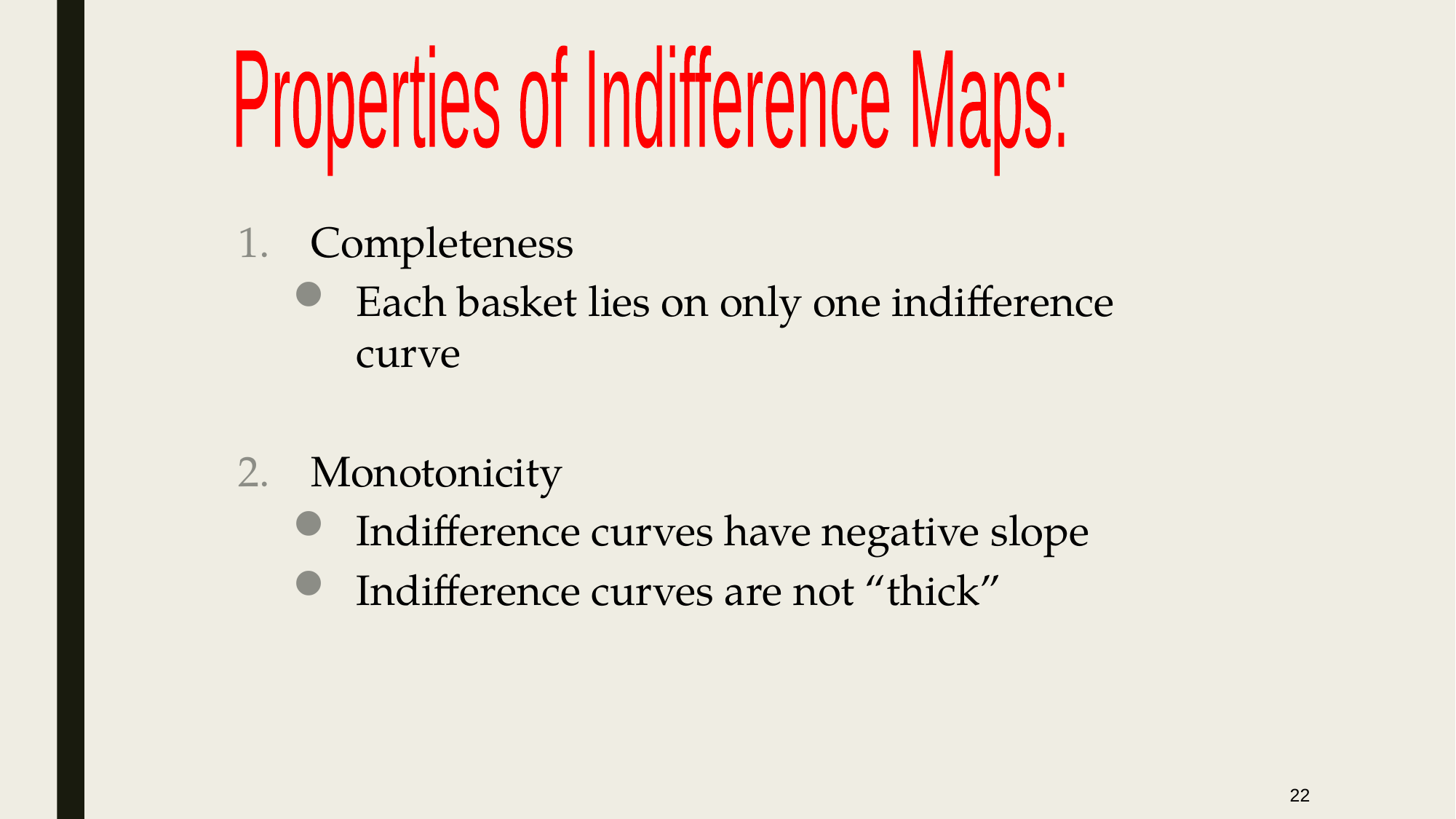

Properties of Indifference Maps:
Completeness
Each basket lies on only one indifference curve

Monotonicity
Indifference curves have negative slope
Indifference curves are not “thick”
22